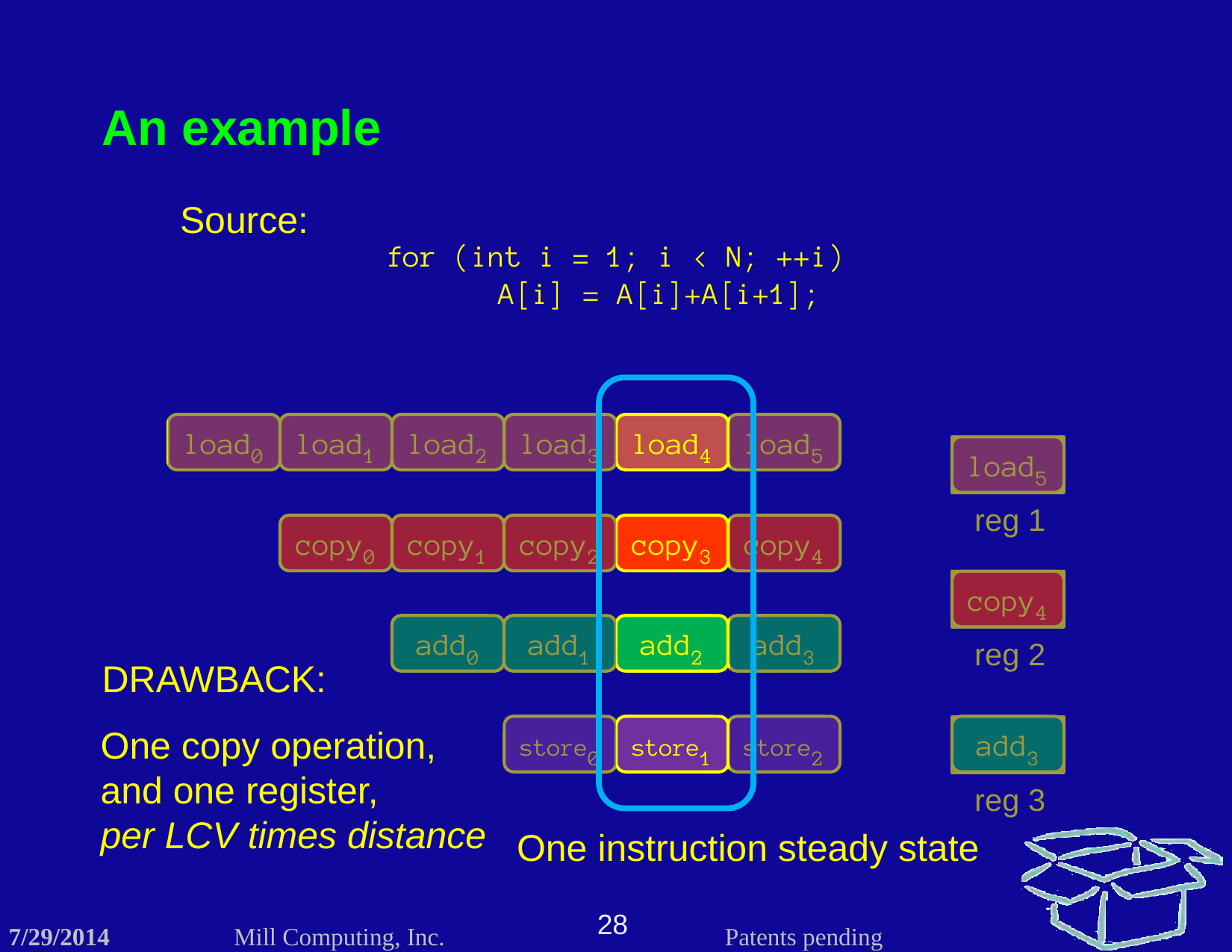

An example
Source:
for (int i = 1; i < N; ++i)
	A[i] = A[i]+A[i+1];

load0
load1
load2
load3
load4
load5

reg 1
load5
copy0
copy1
copy2
copy3
copy4

reg 2
copy4
add0
add1
add2
add3
DRAWBACK:
add3
One copy operation,
and one register,
per LCV times distance
store0
store1
store2

reg 3
One instruction steady state